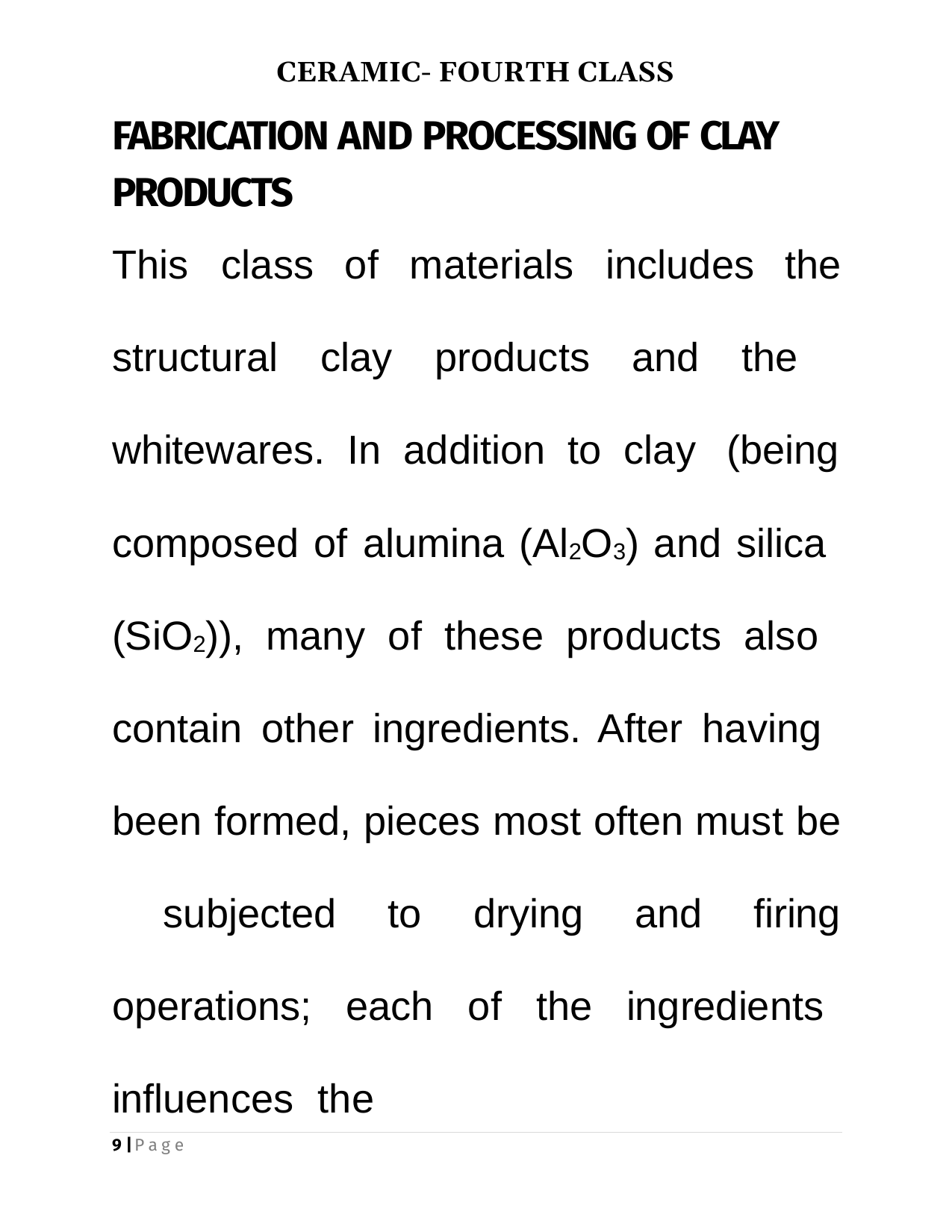

CERAMIC- FOURTH CLASS
# FABRICATION AND PROCESSING OF CLAY  PRODUCTS
This	class	of	materials	includes	the
structural clay products and the  whitewares.  In  addition  to  clay  (being
composed of alumina (Al2O3) and silica  (SiO2)), many of these products also  contain other ingredients. After having  been formed, pieces most often must be  subjected to drying and firing operations;  each  of  the  ingredients  influences  the

9 | P a g e